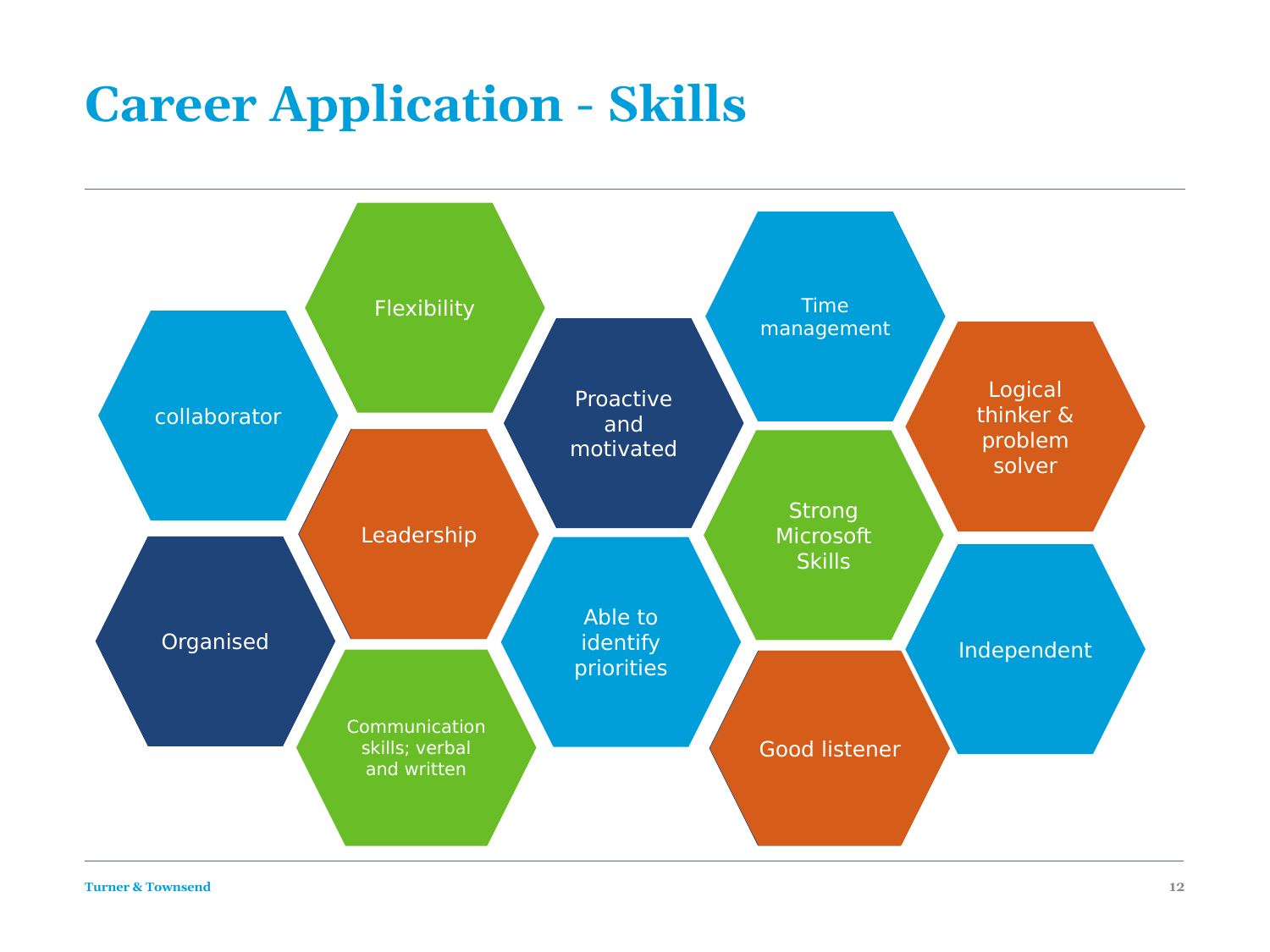

# Career Application - Skills
Flexibility
Time management
collaborator
Proactive and motivated
Logical thinker & problem solver
Leadership
Leadership
Strong Microsoft Skills
Organised
Able to identify priorities
Independent
Communication skills; verbal and written
Good listener
Good listener
12